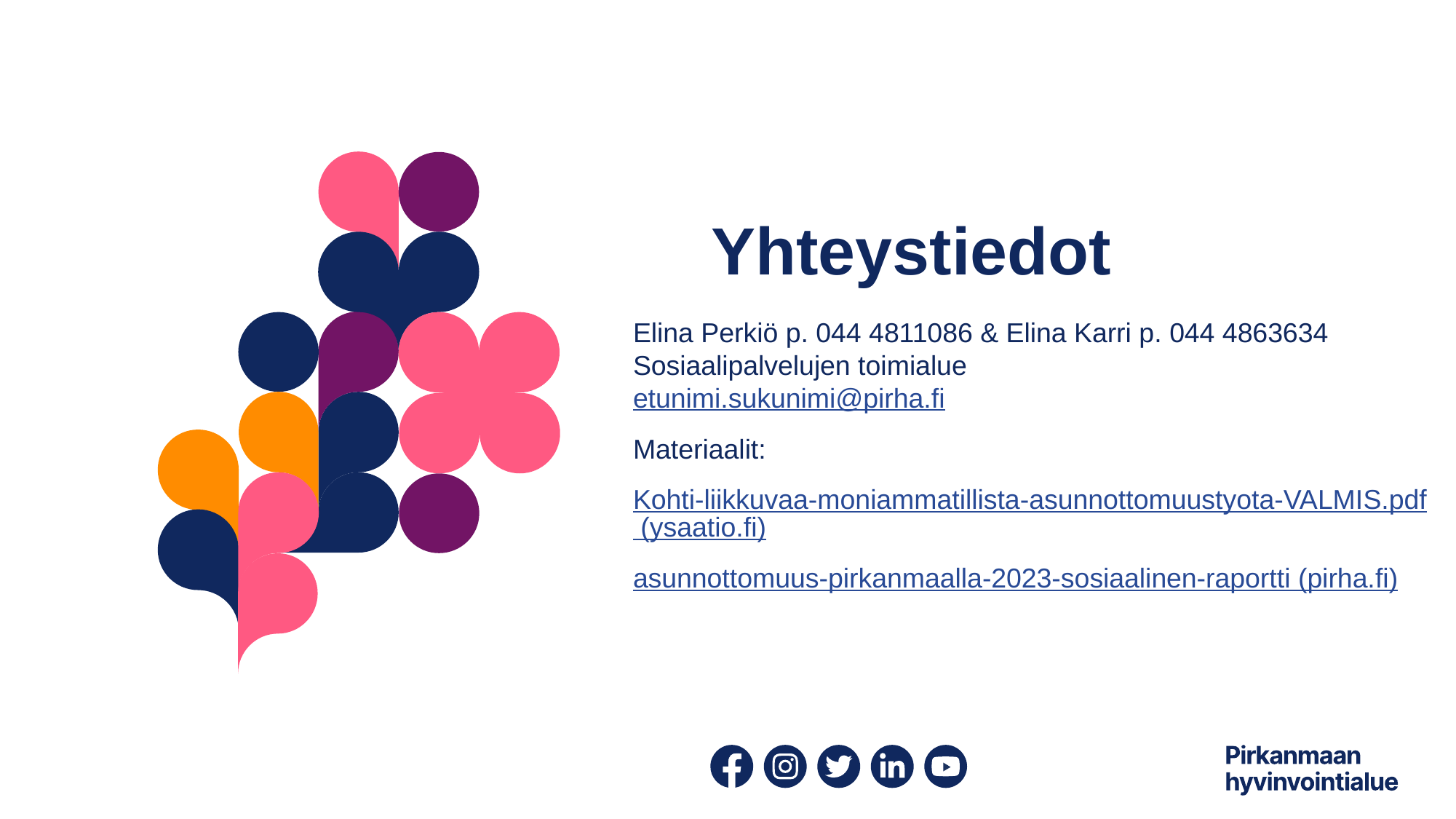

# Yhteystiedot
Elina Perkiö p. 044 4811086 & Elina Karri p. 044 4863634
Sosiaalipalvelujen toimialue
etunimi.sukunimi@pirha.fi
Materiaalit:
Kohti-liikkuvaa-moniammatillista-asunnottomuustyota-VALMIS.pdf (ysaatio.fi)
asunnottomuus-pirkanmaalla-2023-sosiaalinen-raportti (pirha.fi)